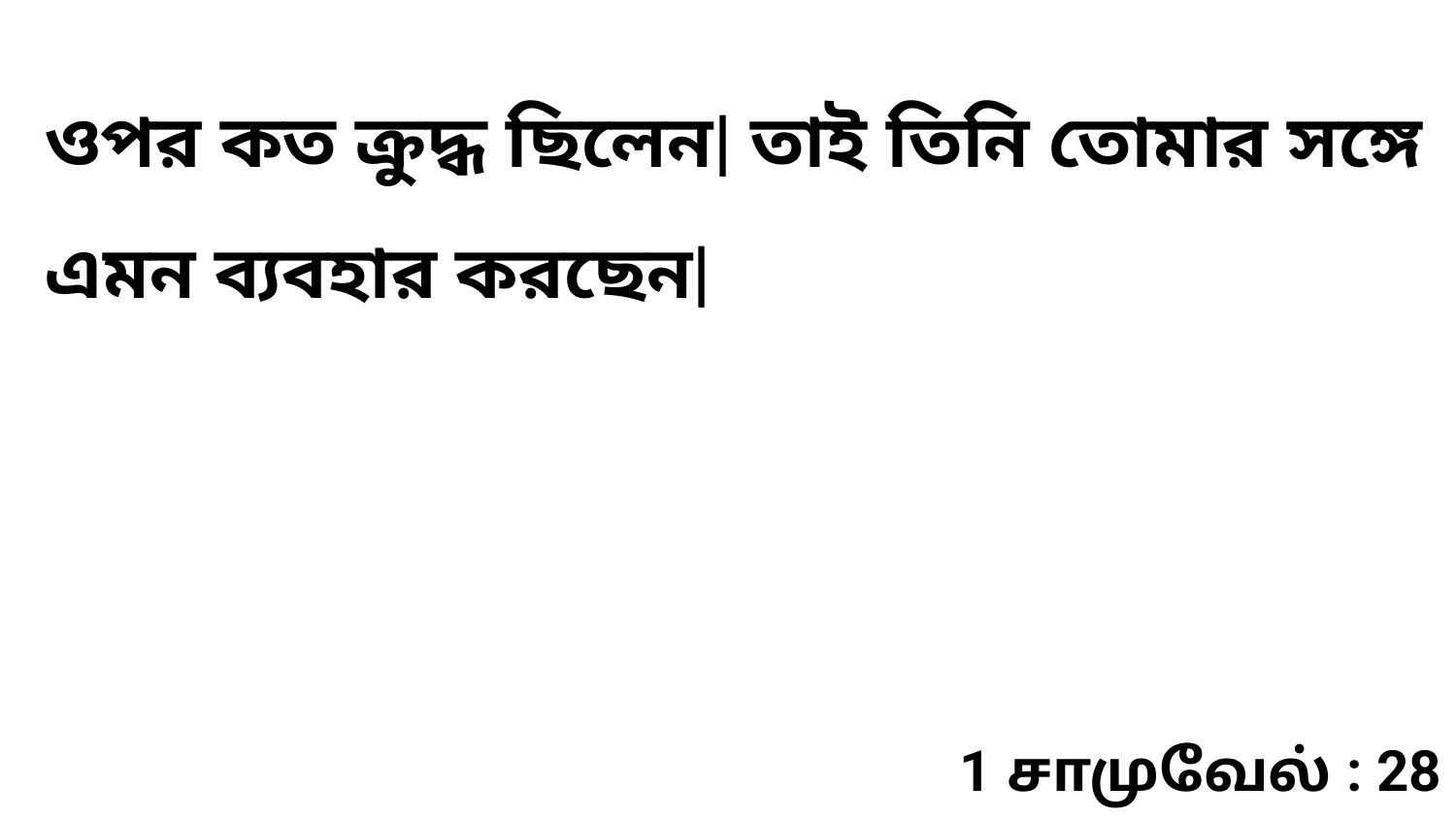

ওপর কত ক্রুদ্ধ ছিলেন| তাই তিনি তোমার সঙ্গে এমন ব্যবহার করছেন|
1 சாமுவேல் : 28